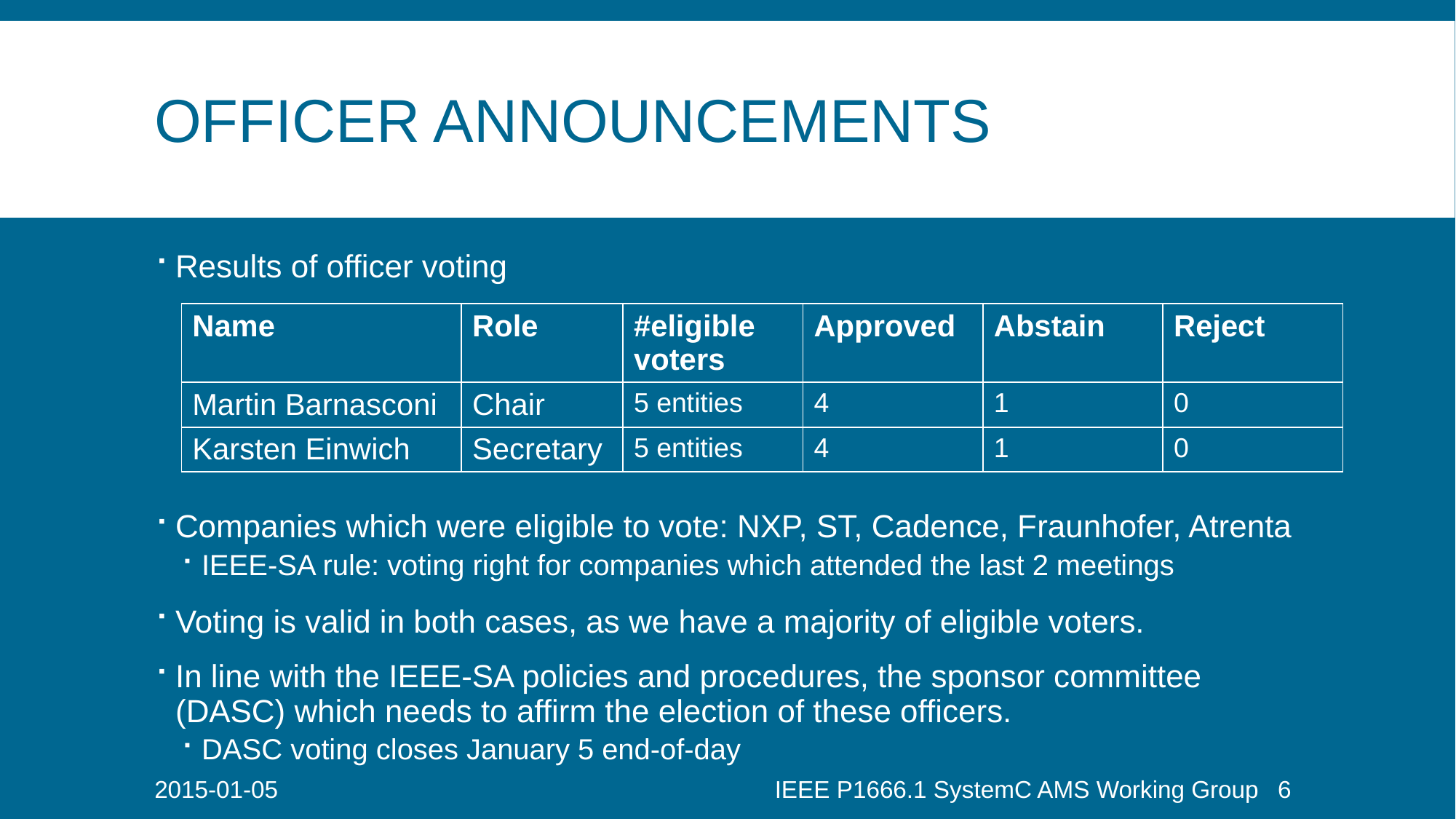

# Officer Announcements
Results of officer voting

Companies which were eligible to vote: NXP, ST, Cadence, Fraunhofer, Atrenta
IEEE-SA rule: voting right for companies which attended the last 2 meetings
Voting is valid in both cases, as we have a majority of eligible voters.
In line with the IEEE-SA policies and procedures, the sponsor committee (DASC) which needs to affirm the election of these officers.
DASC voting closes January 5 end-of-day

| Name | Role | #eligible voters | Approved | Abstain | Reject |
| --- | --- | --- | --- | --- | --- |
| Martin Barnasconi | Chair | 5 entities | 4 | 1 | 0 |
| Karsten Einwich | Secretary | 5 entities | 4 | 1 | 0 |
2015-01-05
IEEE P1666.1 SystemC AMS Working Group
6